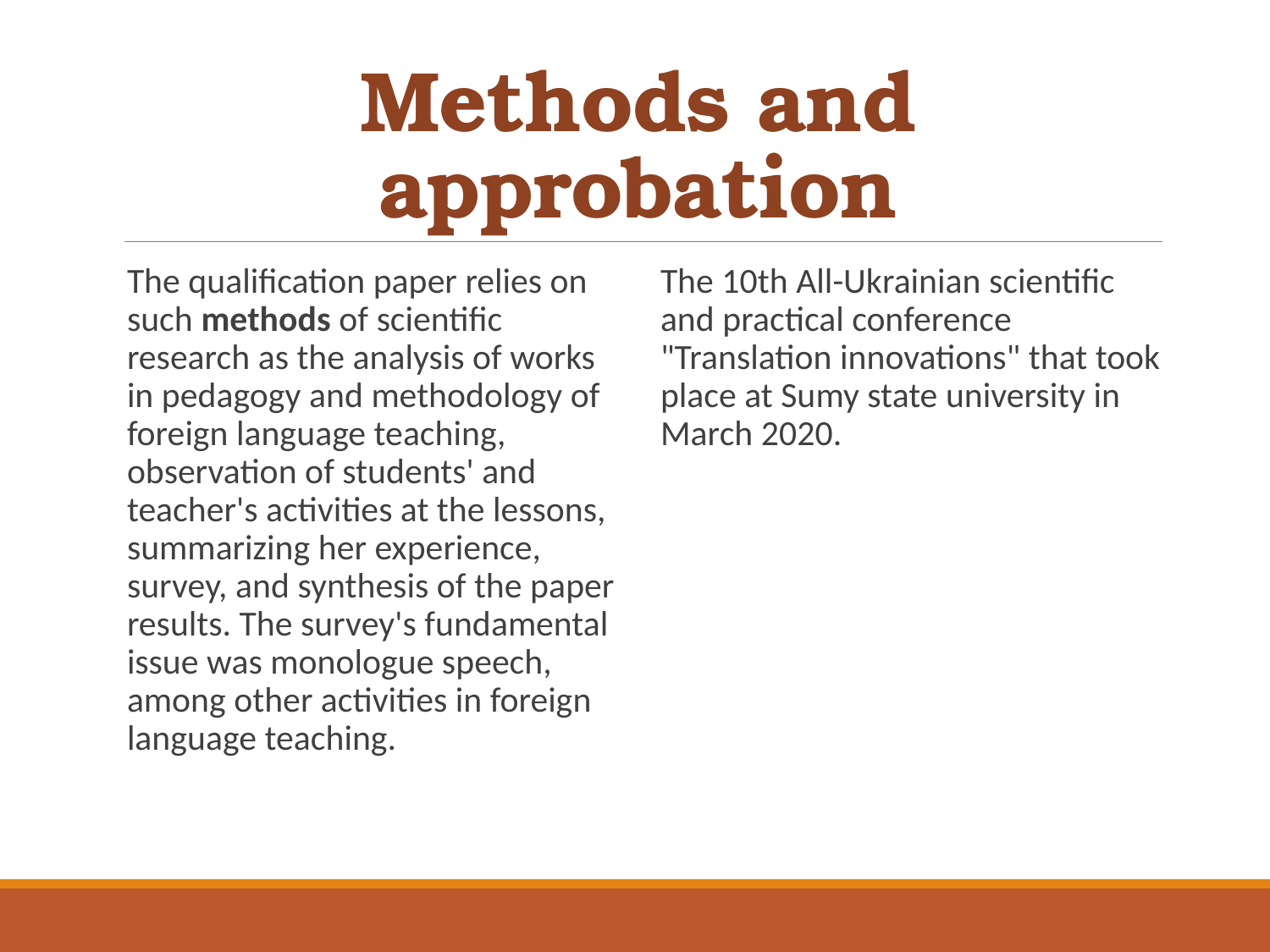

# Methods and approbation
The qualification paper relies on such methods of scientific research as the analysis of works in pedagogy and methodology of foreign language teaching, observation of students' and teacher's activities at the lessons, summarizing her experience, survey, and synthesis of the paper results. The survey's fundamental issue was monologue speech, among other activities in foreign language teaching.

The 10th All-Ukrainian scientific and practical conference "Translation innovations" that took place at Sumy state university in March 2020.